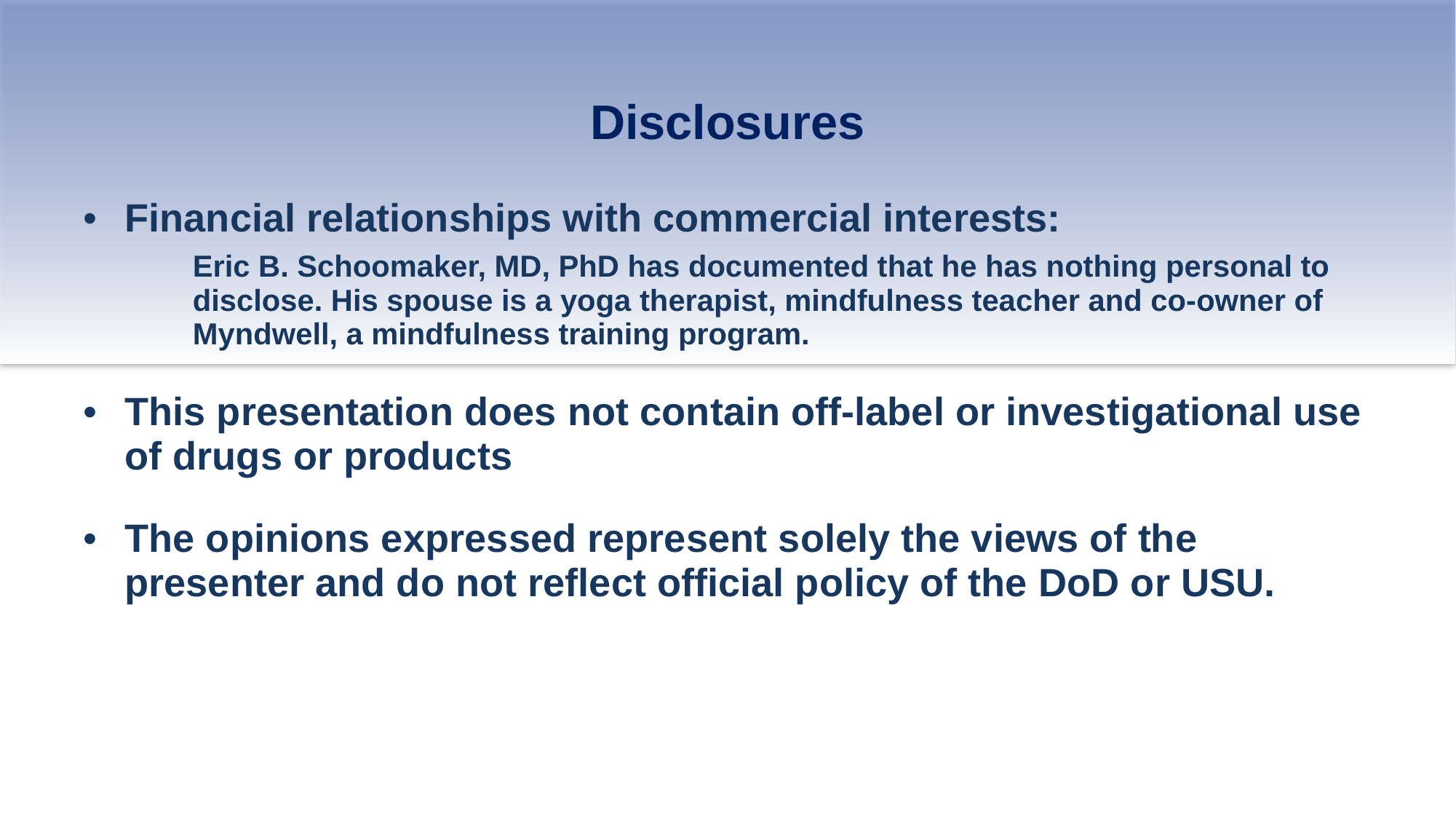

# Disclosures
Financial relationships with commercial interests:
Eric B. Schoomaker, MD, PhD has documented that he has nothing personal to disclose. His spouse is a yoga therapist, mindfulness teacher and co-owner of Myndwell, a mindfulness training program.

This presentation does not contain off-label or investigational use of drugs or products

The opinions expressed represent solely the views of the presenter and do not reflect official policy of the DoD or USU.